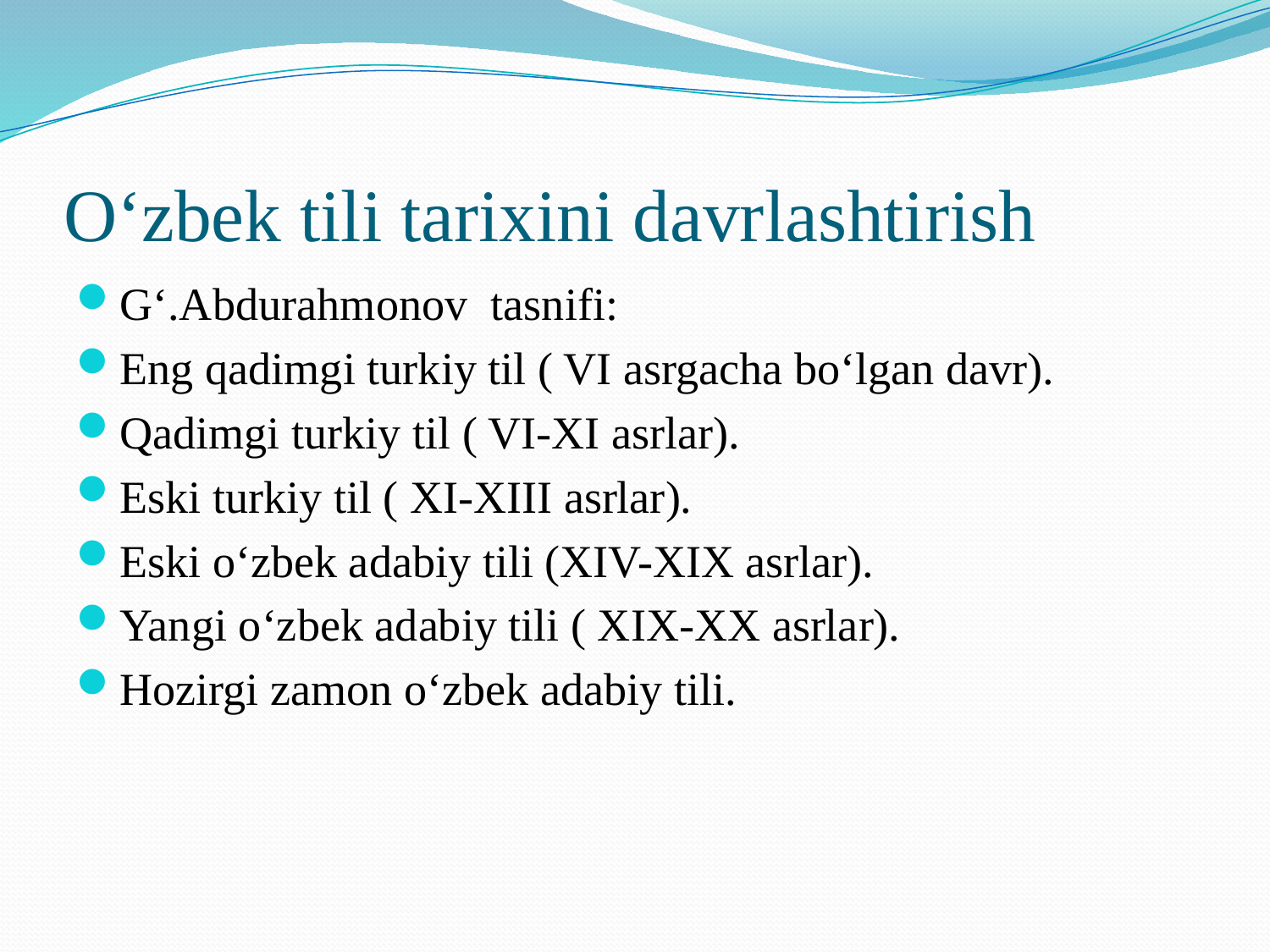

# O‘zbek tili tarixini davrlashtirish
G‘.Abdurahmonov  tasnifi:
Eng qadimgi turkiy til ( VI asrgacha bo‘lgan davr).
Qadimgi turkiy til ( VI-XI asrlar).
Eski turkiy til ( XI-XIII asrlar).
Eski o‘zbek adabiy tili (XIV-XIX asrlar).
Yangi o‘zbek adabiy tili ( XIX-XX asrlar).
Hozirgi zamon o‘zbek adabiy tili.